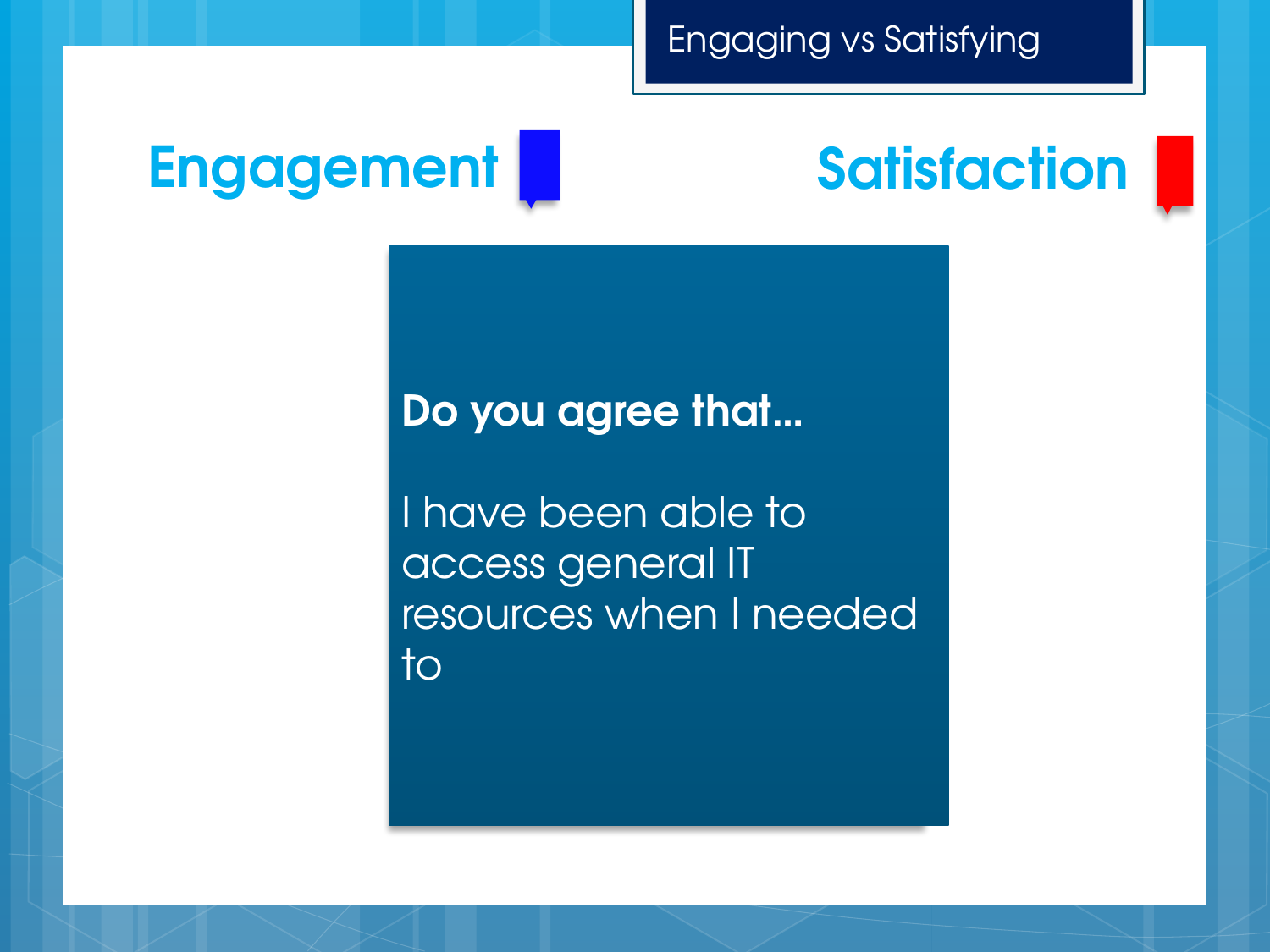

Engaging vs Satisfying
Engagement
Satisfaction

Do you agree that…

I have been able to access general IT resources when I needed to
US and Canada